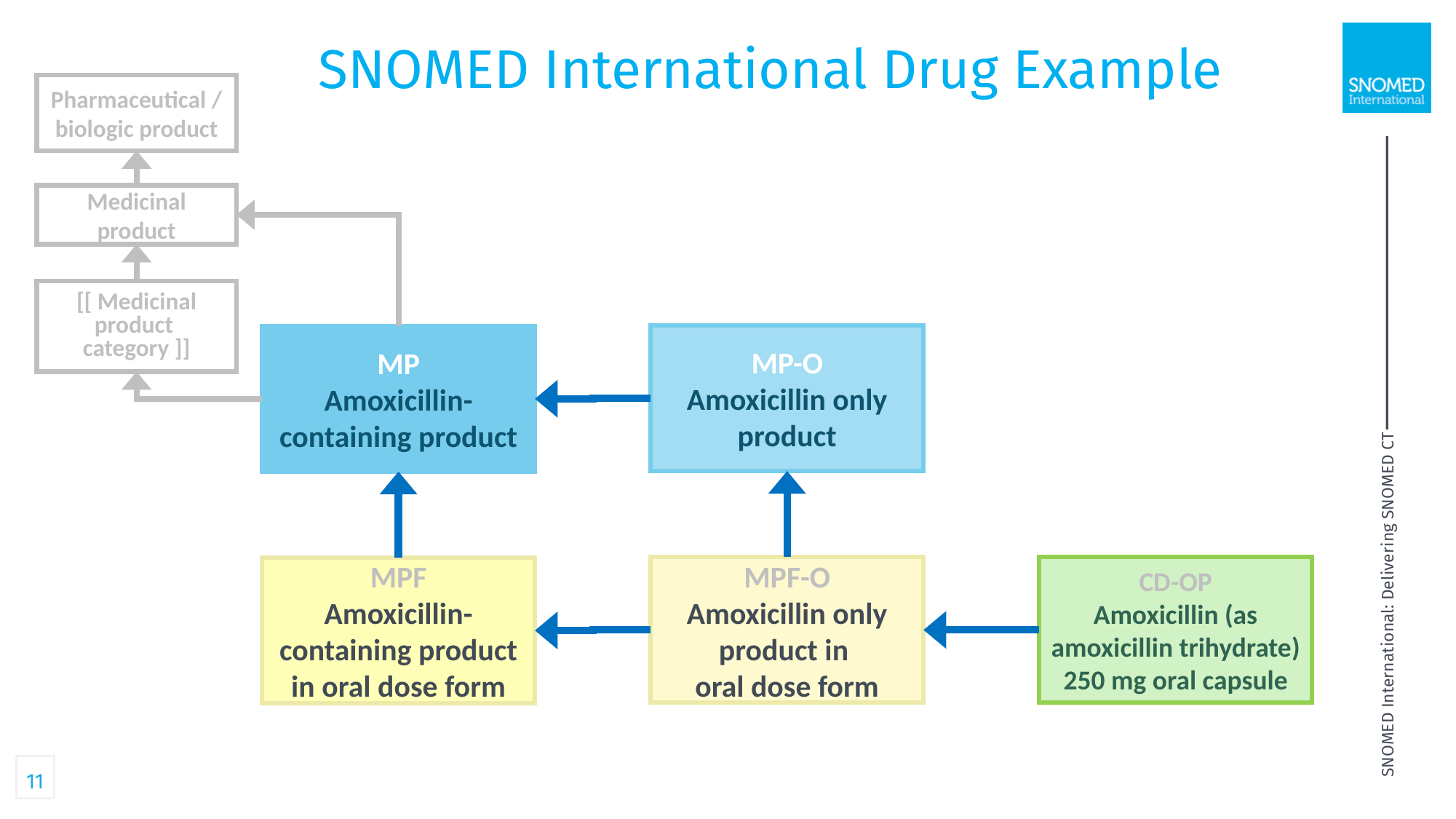

SNOMED International Drug Example
Pharmaceutical / biologic product
Medicinal product
[[ Medicinal product
category ]]
MP-O
Amoxicillin only product
MP
Amoxicillin-containing product
MPF-O
Amoxicillin only product in
oral dose form
CD-OP
Amoxicillin (as amoxicillin trihydrate) 250 mg oral capsule
MPF
Amoxicillin-containing product in oral dose form